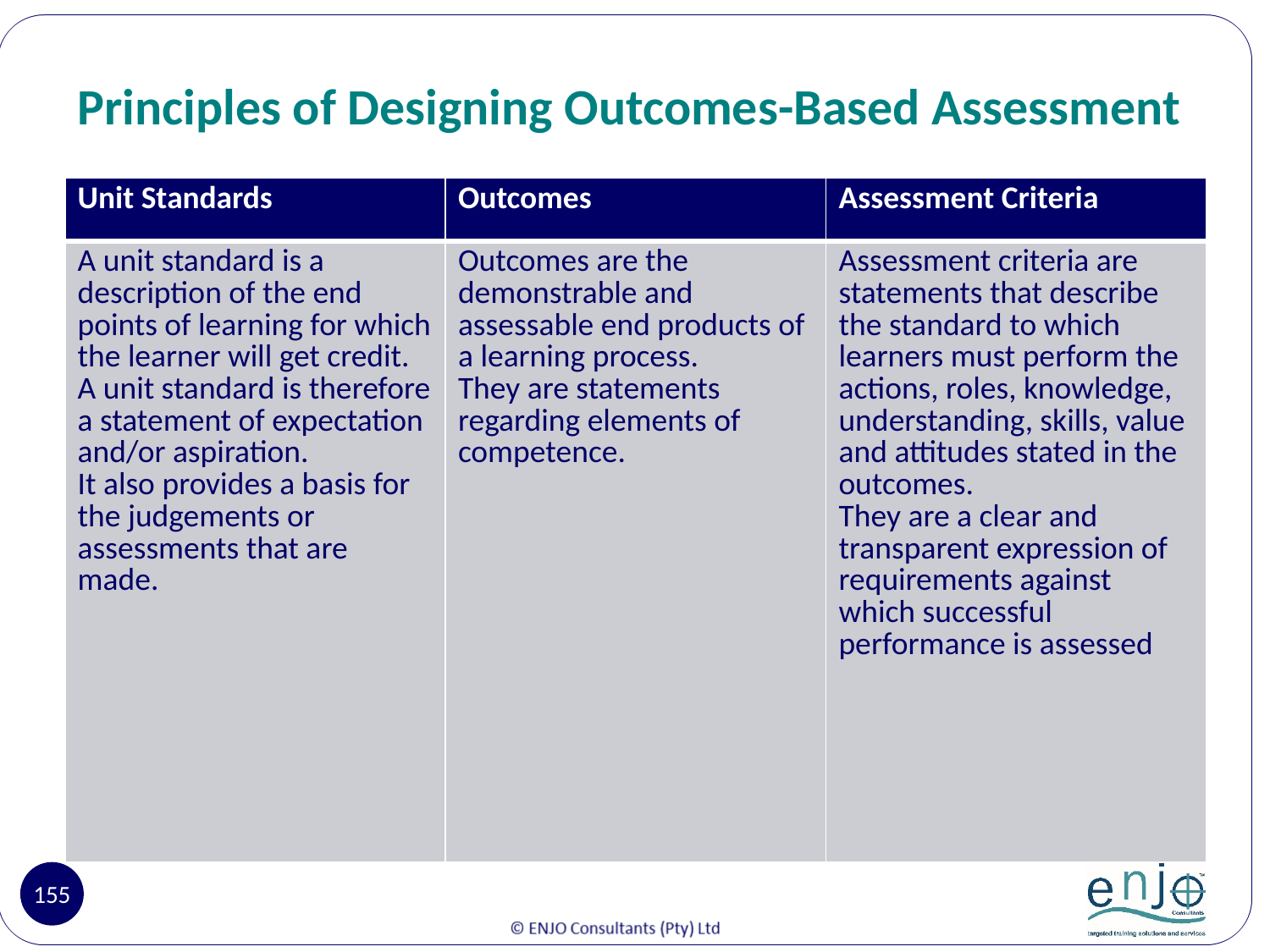

# Principles of Designing Outcomes-Based Assessment
| Unit Standards | Outcomes | Assessment Criteria |
| --- | --- | --- |
| A unit standard is a description of the end points of learning for which the learner will get credit. A unit standard is therefore a statement of expectation and/or aspiration. It also provides a basis for the judgements or assessments that are made. | Outcomes are the demonstrable and assessable end products of a learning process. They are statements regarding elements of competence. | Assessment criteria are statements that describe the standard to which learners must perform the actions, roles, knowledge, understanding, skills, value and attitudes stated in the outcomes. They are a clear and transparent expression of requirements against which successful performance is assessed |
155